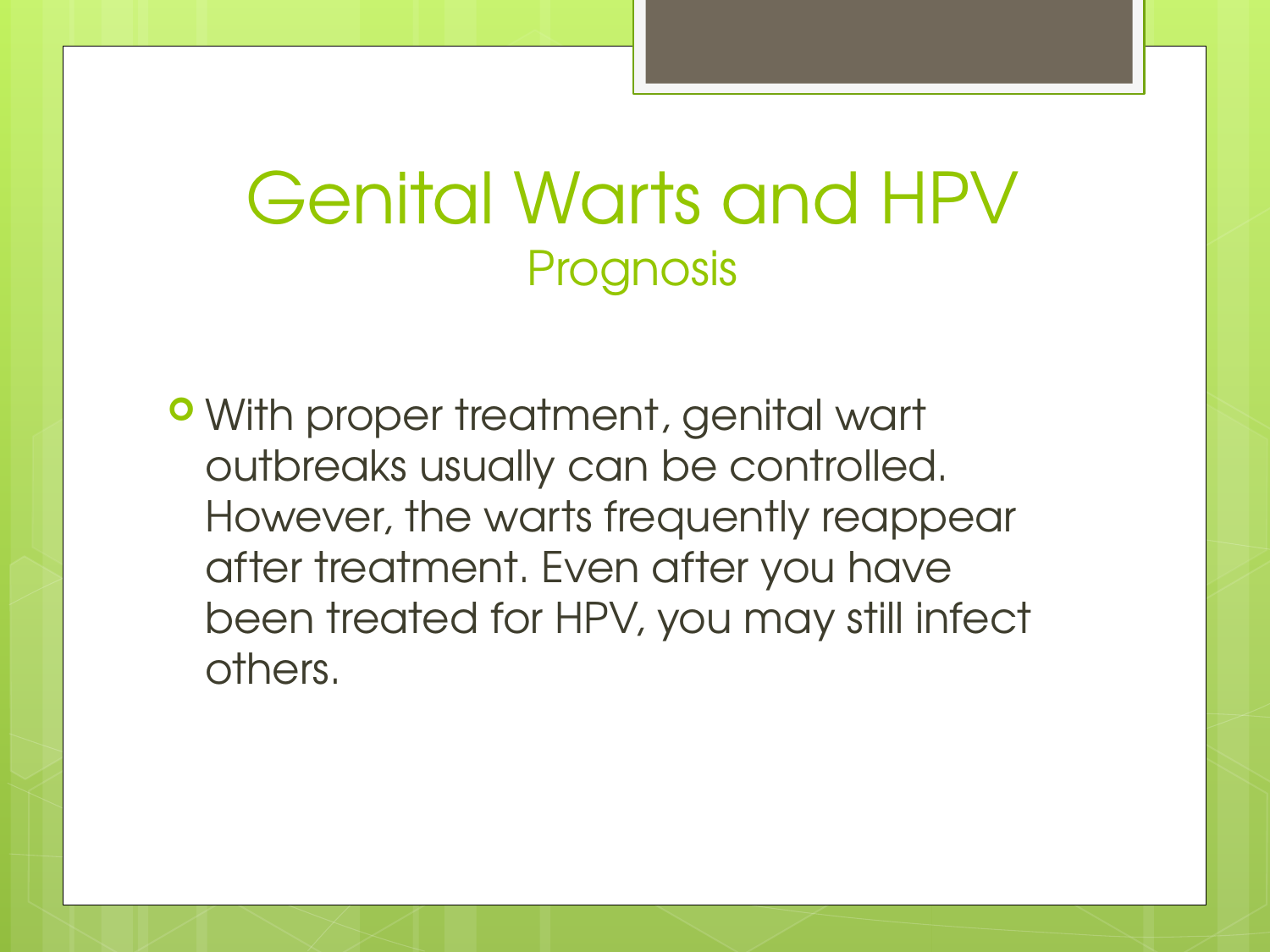

# Genital Warts and HPV Prognosis

With proper treatment, genital wart outbreaks usually can be controlled. However, the warts frequently reappear after treatment. Even after you have been treated for HPV, you may still infect others.